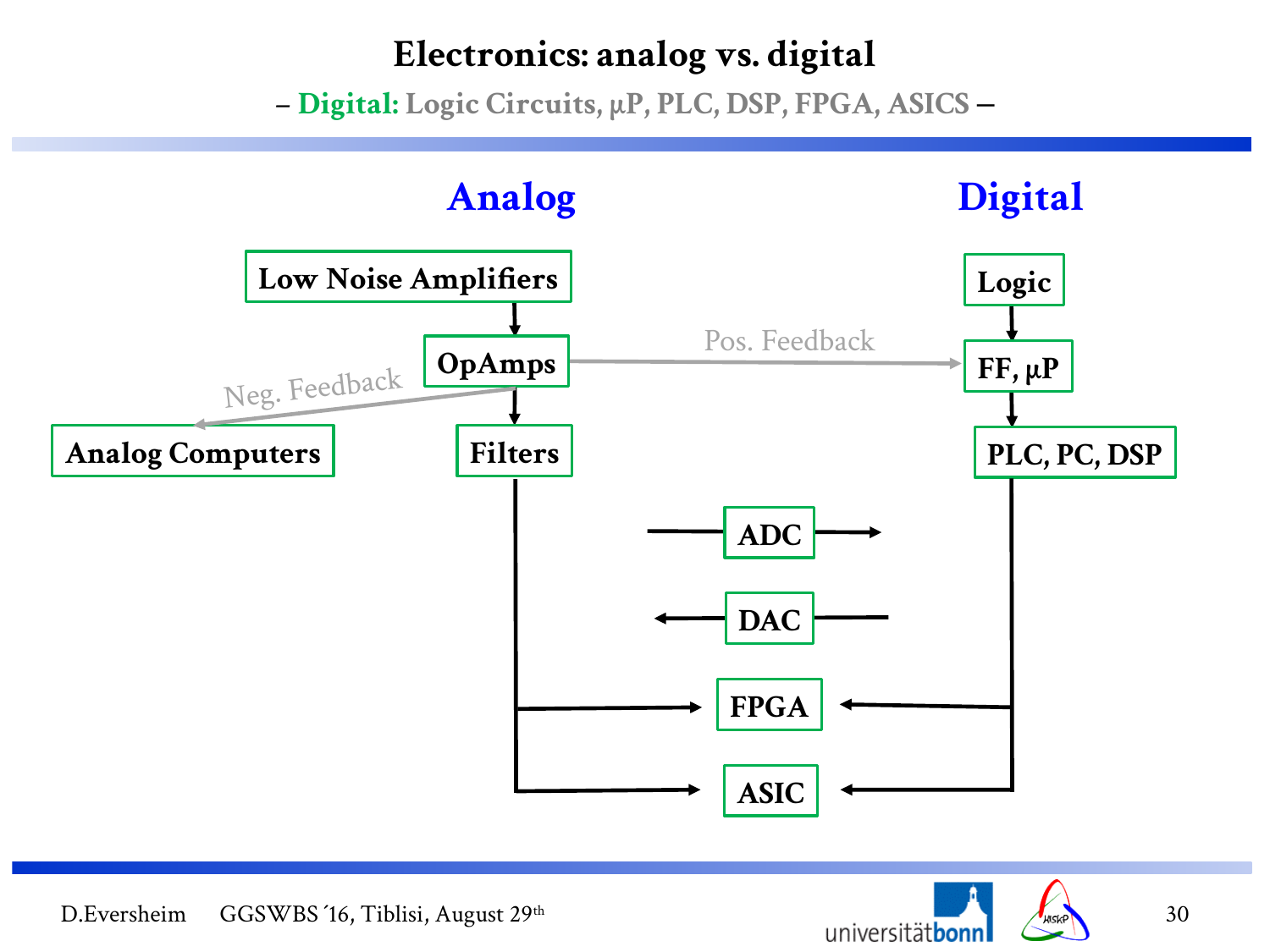

– Digital: Logic Circuits, µP, PLC, DSP, FPGA, ASICS –
Analog
Digital
Low Noise Amplifiers
OpAmps
Analog Computers
Filters
Logic
Pos. Feedback
FF, µP
Neg. Feedback
PLC, PC, DSP
ADC
DAC
FPGA
ASIC
D.Eversheim      GGSWBS ´16, Tiblisi, August 29th
30